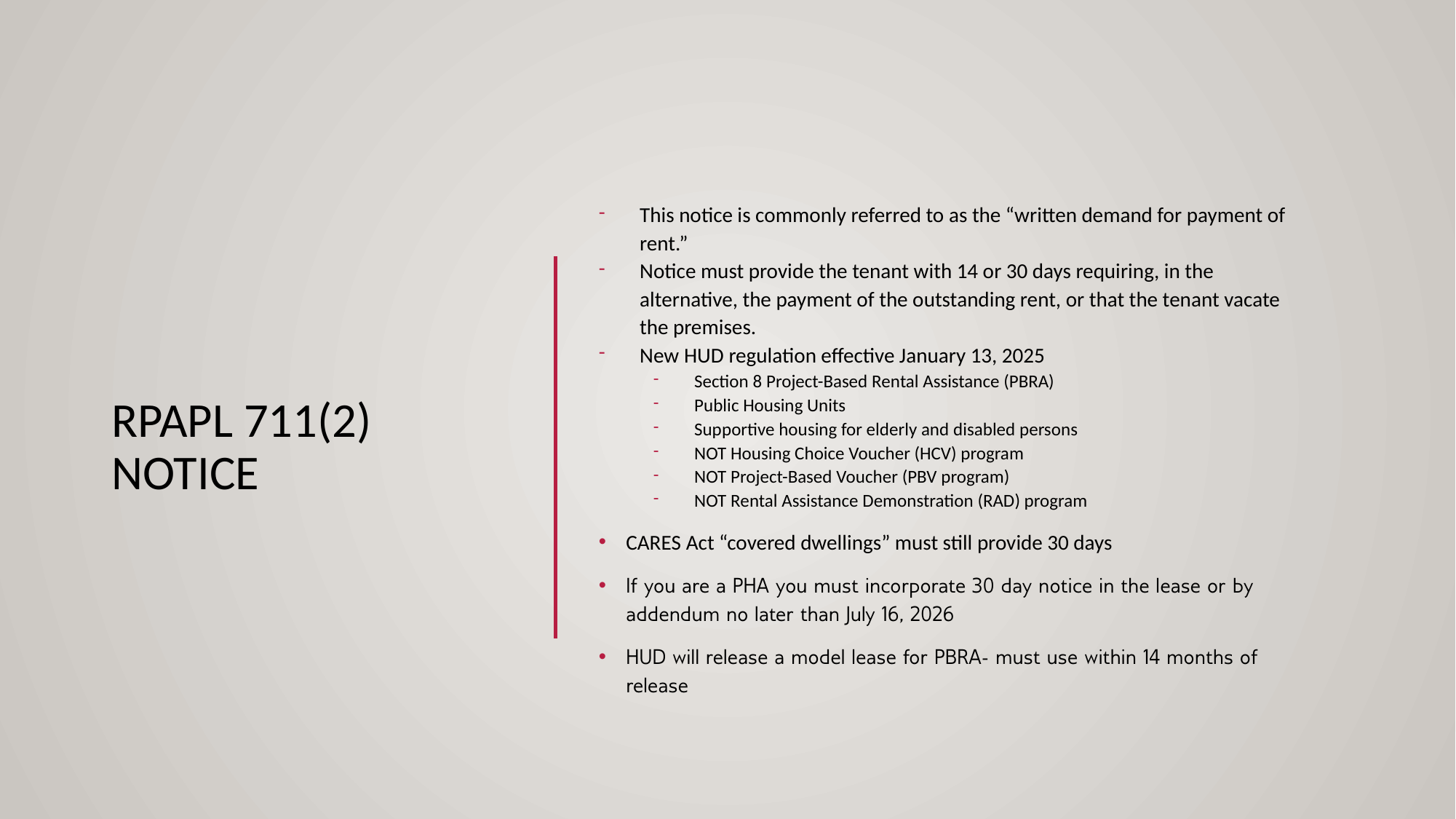

# RPAPL 711(2) Notice
This notice is commonly referred to as the “written demand for payment of rent.”
Notice must provide the tenant with 14 or 30 days requiring, in the alternative, the payment of the outstanding rent, or that the tenant vacate the premises.
New HUD regulation effective January 13, 2025
Section 8 Project-Based Rental Assistance (PBRA)
Public Housing Units
Supportive housing for elderly and disabled persons
NOT Housing Choice Voucher (HCV) program
NOT Project-Based Voucher (PBV program)
NOT Rental Assistance Demonstration (RAD) program
CARES Act “covered dwellings” must still provide 30 days
If you are a PHA you must incorporate 30 day notice in the lease or by addendum no later than July 16, 2026
HUD will release a model lease for PBRA- must use within 14 months of release